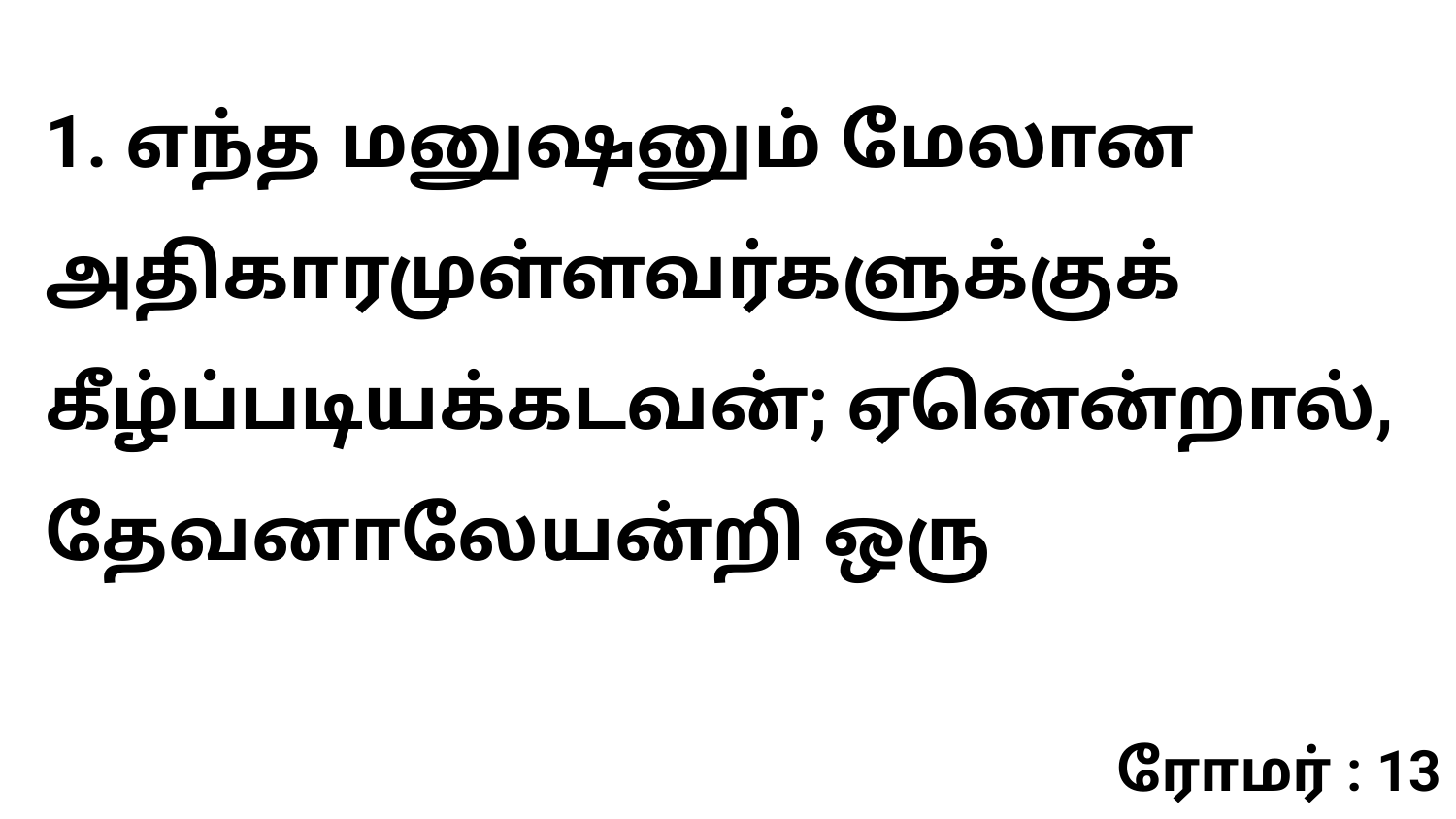

1. எந்த மனுஷனும் மேலான அதிகாரமுள்ளவர்களுக்குக் கீழ்ப்படியக்கடவன்; ஏனென்றால், தேவனாலேயன்றி ஒரு
ரோமர் : 13